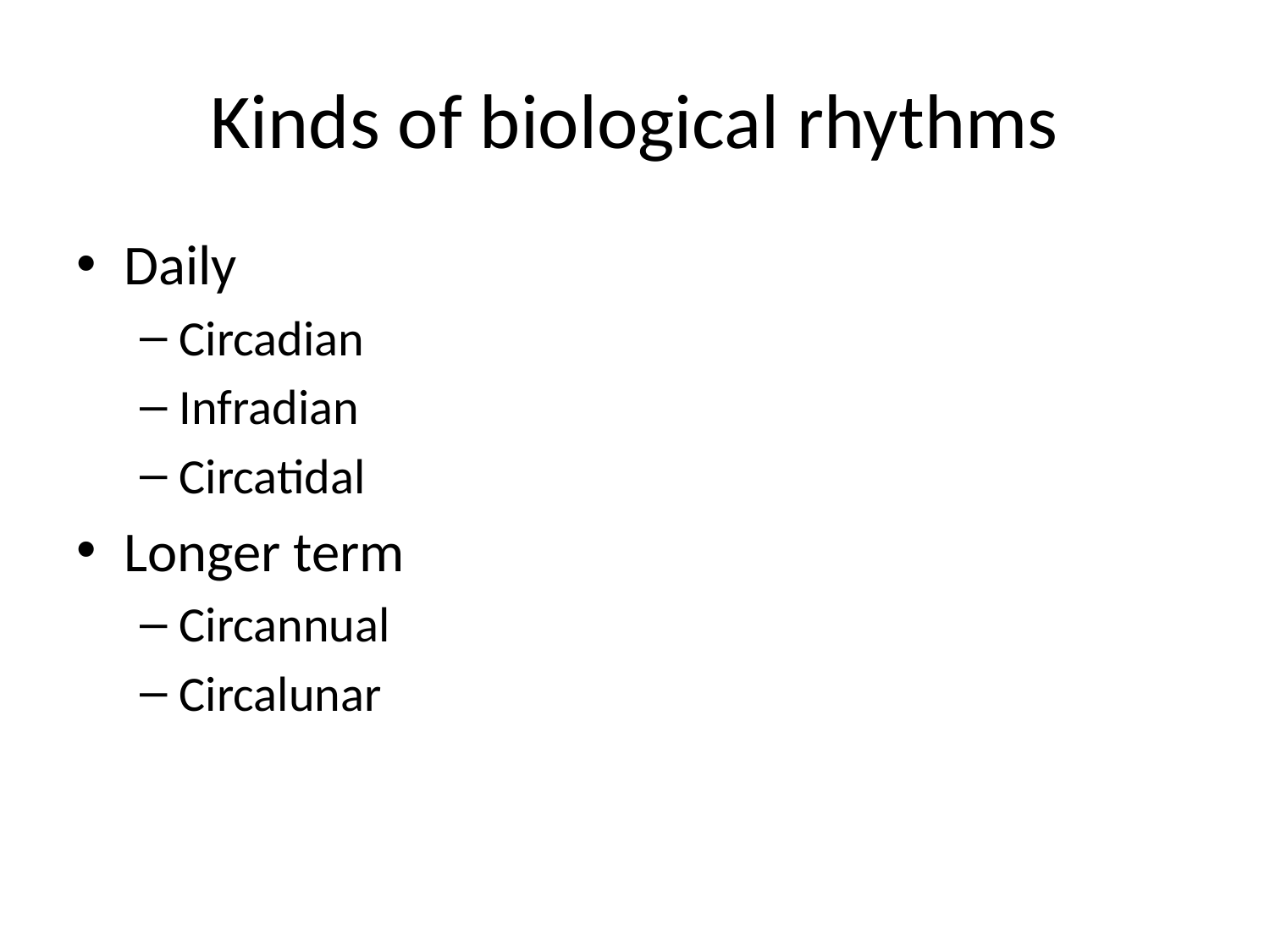

# Kinds of biological rhythms
Daily
Circadian
Infradian
Circatidal
Longer term
Circannual
Circalunar